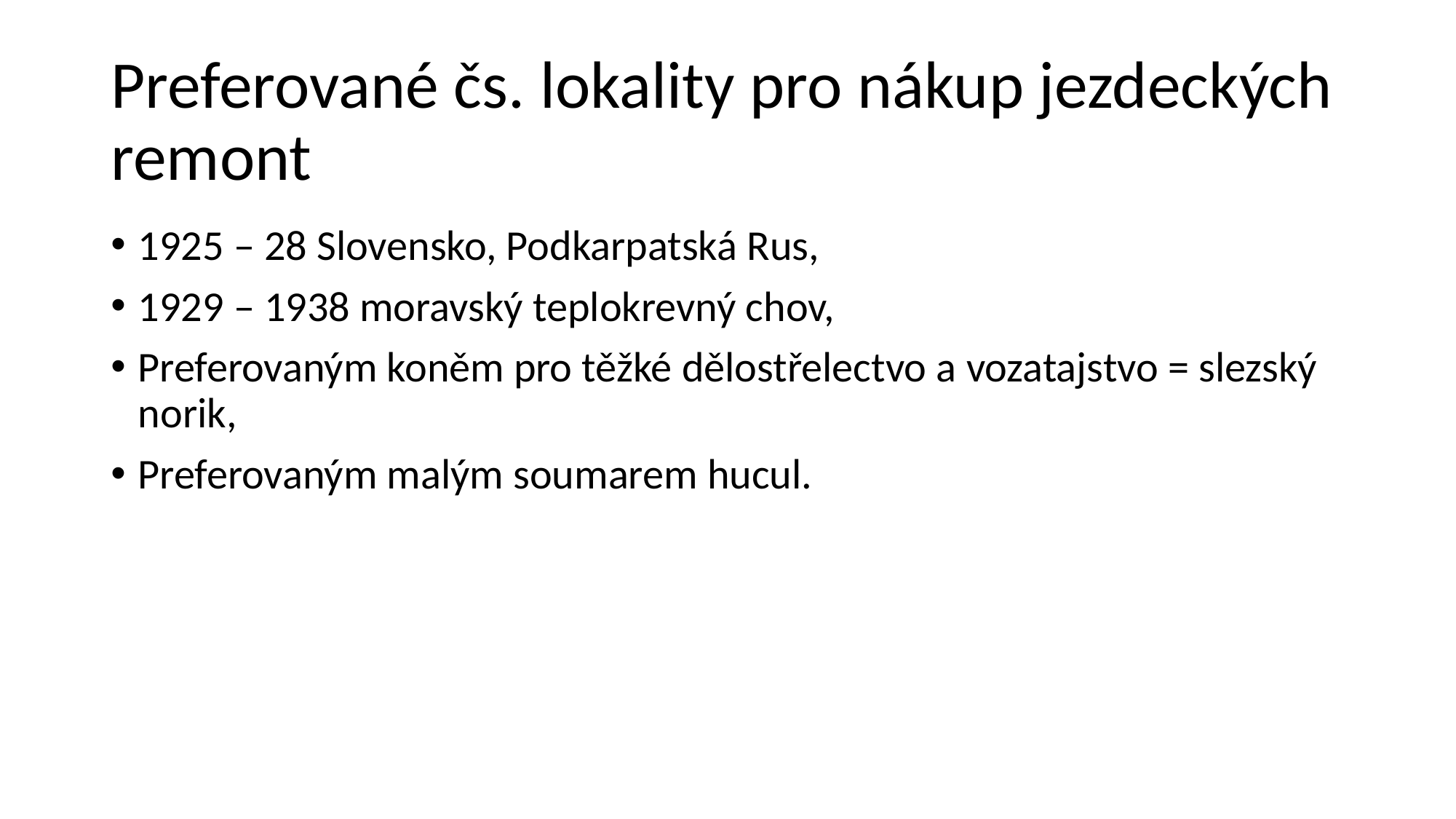

# Preferované čs. lokality pro nákup jezdeckých remont
1925 – 28 Slovensko, Podkarpatská Rus,
1929 – 1938 moravský teplokrevný chov,
Preferovaným koněm pro těžké dělostřelectvo a vozatajstvo = slezský norik,
Preferovaným malým soumarem hucul.